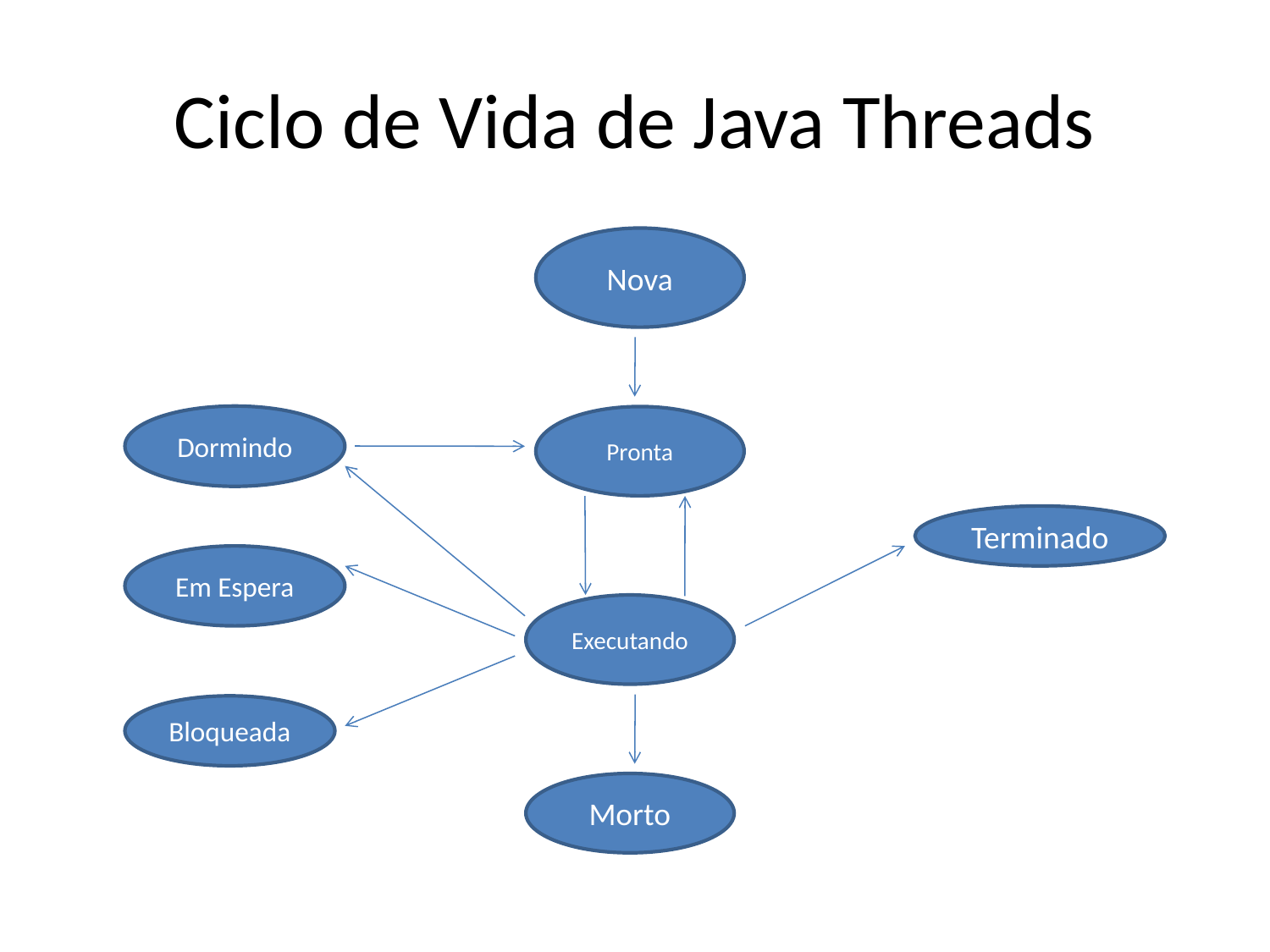

# Ciclo de Vida de Java Threads

Nova
Dormindo
Pronta
Terminado
Em Espera
Executando
Bloqueada
Morto